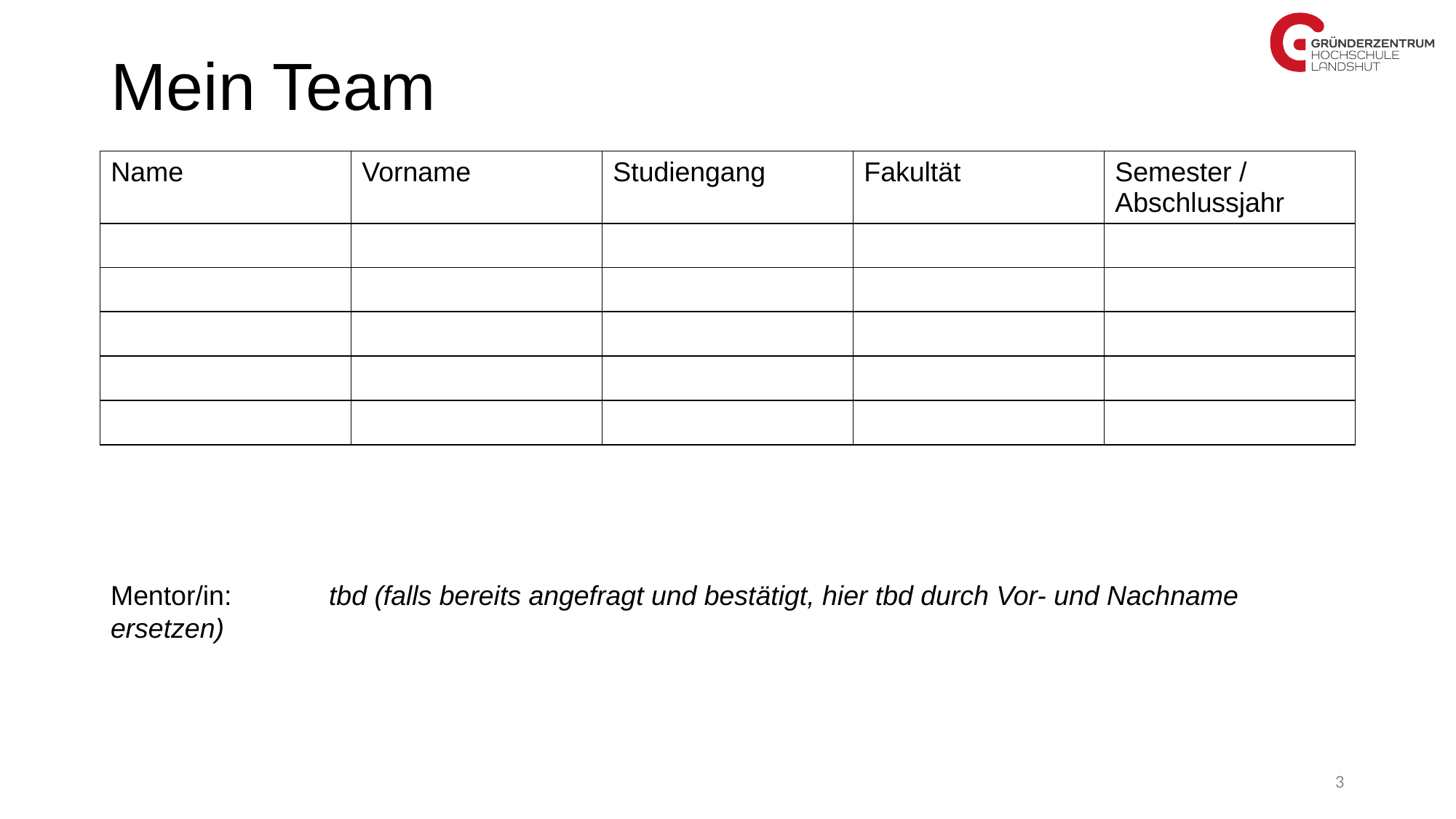

# Mein Team
| Name | Vorname | Studiengang | Fakultät | Semester / Abschlussjahr |
| --- | --- | --- | --- | --- |
|  |  |  |  |  |
|  |  |  |  |  |
|  |  |  |  |  |
|  |  |  |  |  |
|  |  |  |  |  |
Mentor/in:	tbd (falls bereits angefragt und bestätigt, hier tbd durch Vor- und Nachname ersetzen)
3